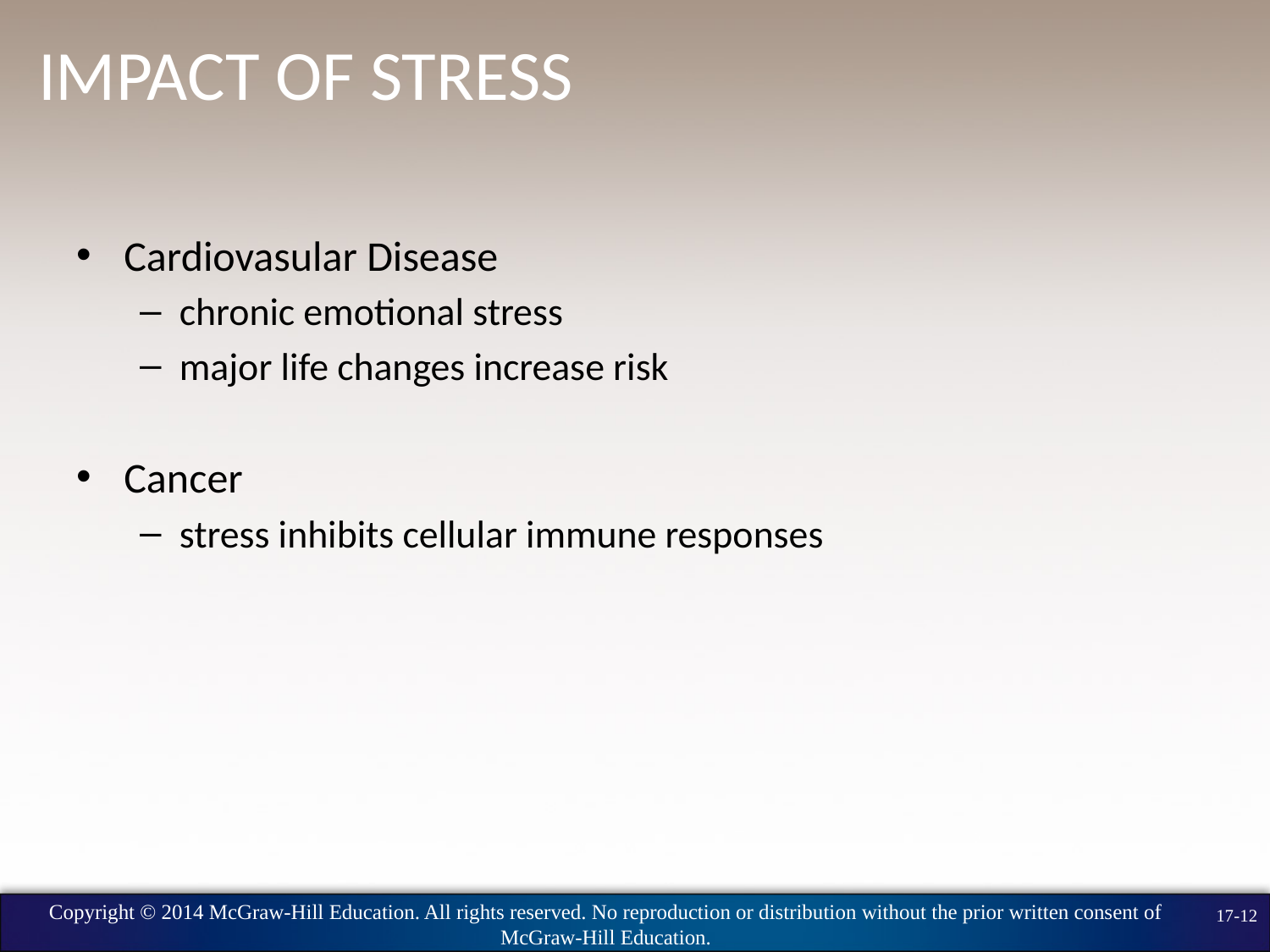

# Impact of Stress
Cardiovasular Disease
chronic emotional stress
major life changes increase risk

Cancer
stress inhibits cellular immune responses
Copyright © 2014 McGraw-Hill Education. All rights reserved. No reproduction or distribution without the prior written consent of McGraw-Hill Education.
17-12